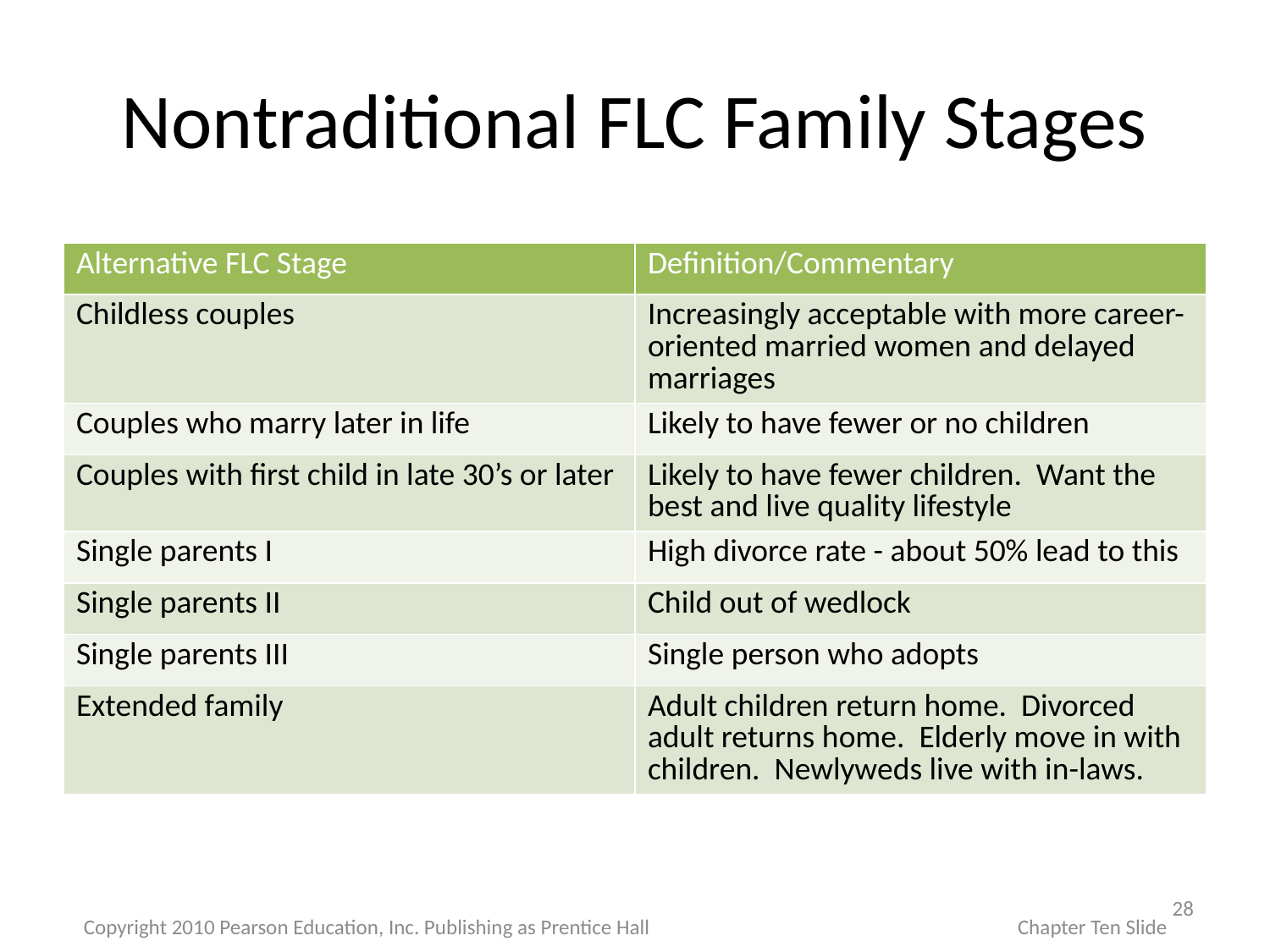

# Nontraditional FLC Family Stages
| Alternative FLC Stage | Definition/Commentary |
| --- | --- |
| Childless couples | Increasingly acceptable with more career-oriented married women and delayed marriages |
| Couples who marry later in life | Likely to have fewer or no children |
| Couples with first child in late 30’s or later | Likely to have fewer children. Want the best and live quality lifestyle |
| Single parents I | High divorce rate - about 50% lead to this |
| Single parents II | Child out of wedlock |
| Single parents III | Single person who adopts |
| Extended family | Adult children return home. Divorced adult returns home. Elderly move in with children. Newlyweds live with in-laws. |
28
Copyright 2010 Pearson Education, Inc. Publishing as Prentice Hall
Chapter Ten Slide